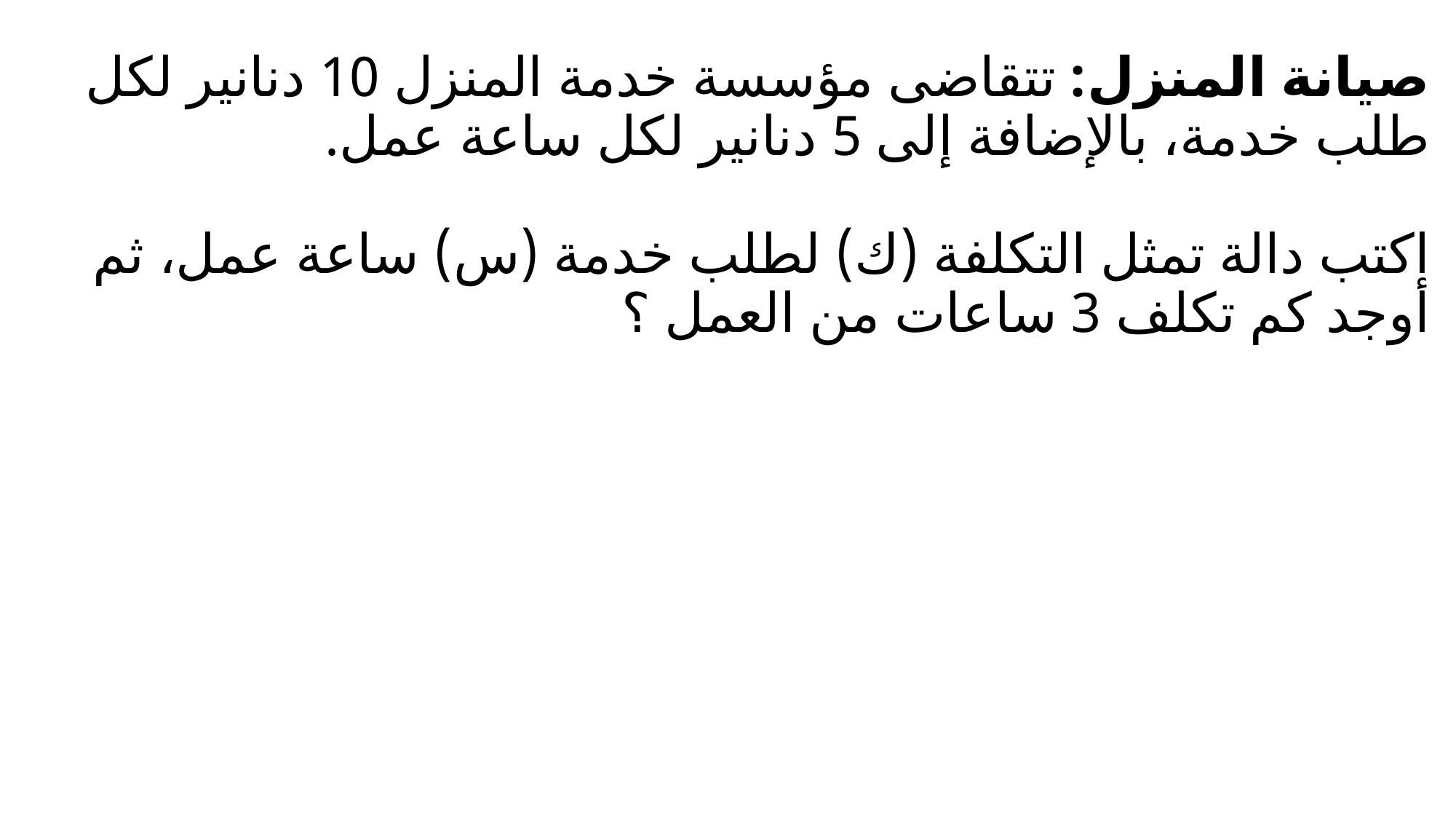

# صيانة المنزل: تتقاضى مؤسسة خدمة المنزل 10 دنانير لكل طلب خدمة، بالإضافة إلى 5 دنانير لكل ساعة عمل. اكتب دالة تمثل التكلفة (ك) لطلب خدمة (س) ساعة عمل، ثم أوجد كم تكلف 3 ساعات من العمل ؟